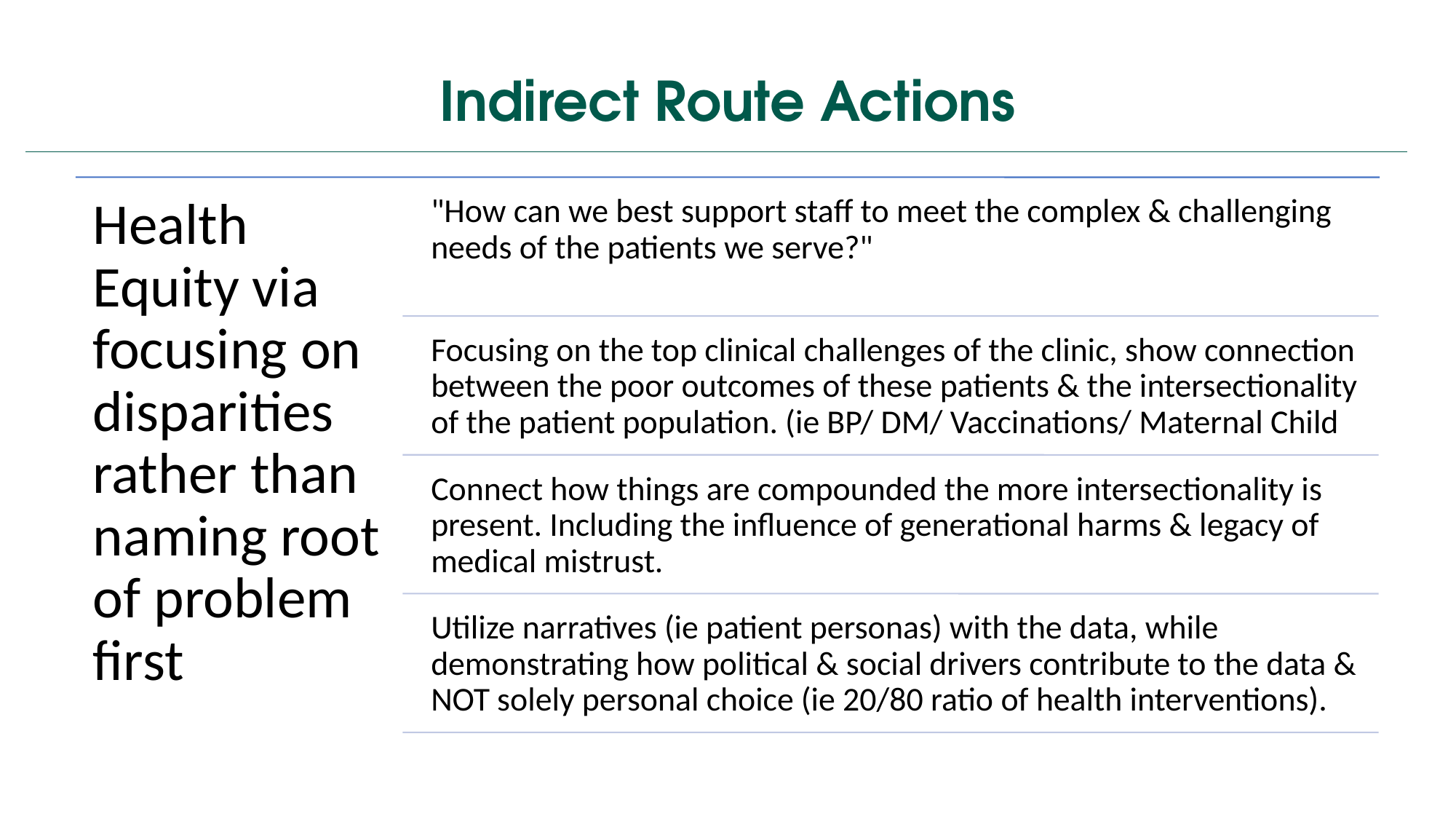

# Indirect Route Actions
Health Equity via focusing on disparities rather than naming root of problem first
"How can we best support staff to meet the complex & challenging needs of the patients we serve?"
Focusing on the top clinical challenges of the clinic, show connection between the poor outcomes of these patients & the intersectionality of the patient population. (ie BP/ DM/ Vaccinations/ Maternal Child
Connect how things are compounded the more intersectionality is present. Including the influence of generational harms & legacy of medical mistrust.
Utilize narratives (ie patient personas) with the data, while demonstrating how political & social drivers contribute to the data & NOT solely personal choice (ie 20/80 ratio of health interventions).